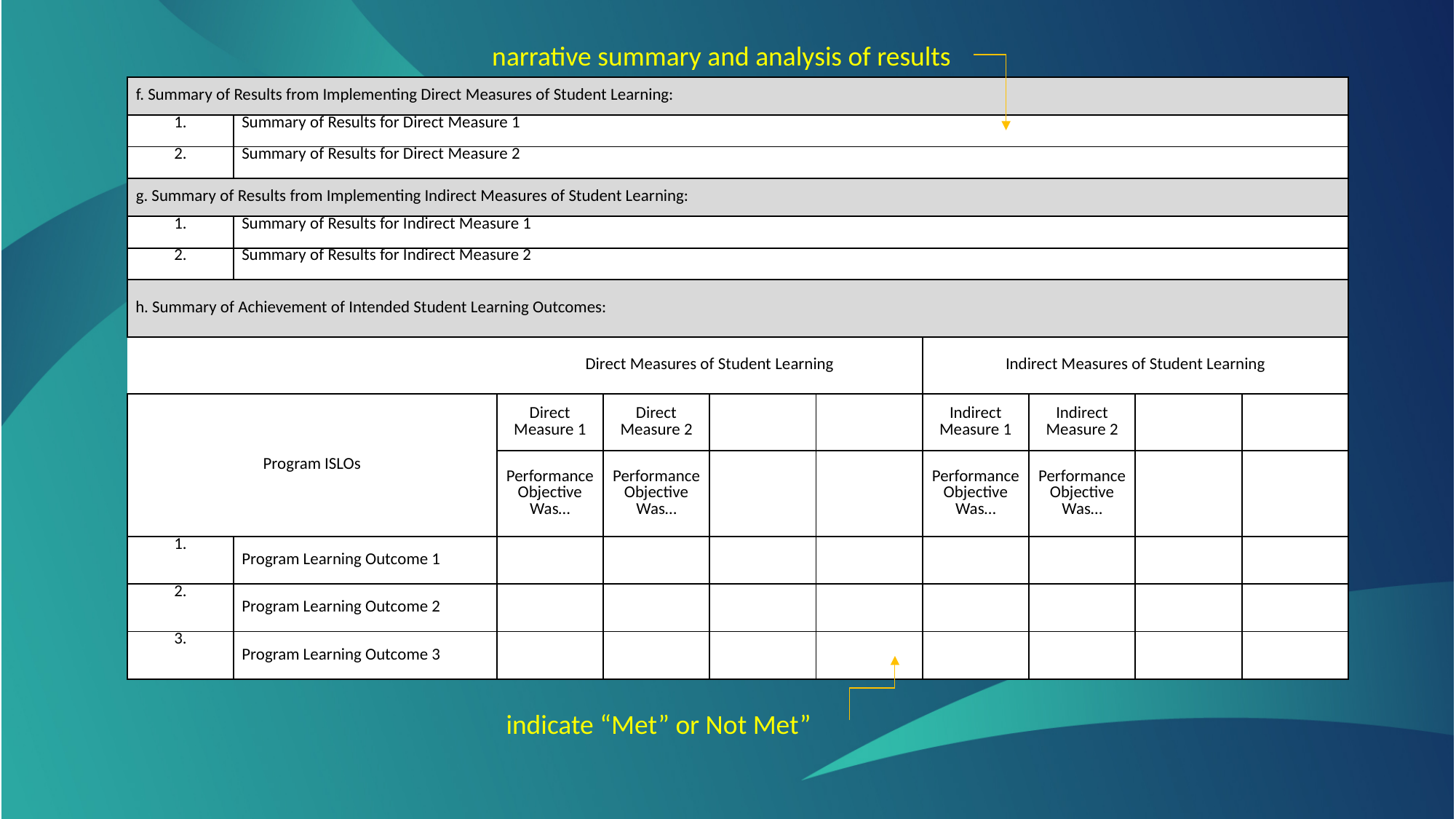

narrative summary and analysis of results
| f. Summary of Results from Implementing Direct Measures of Student Learning: |  |  |  |  |  |  |  |  |  |
| --- | --- | --- | --- | --- | --- | --- | --- | --- | --- |
| 1. | Summary of Results for Direct Measure 1 |  |  |  |  |  |  |  |  |
| 2. | Summary of Results for Direct Measure 2 |  |  |  |  |  |  |  |  |
| g. Summary of Results from Implementing Indirect Measures of Student Learning: |  |  |  |  |  |  |  |  |  |
| 1. | Summary of Results for Indirect Measure 1 |  |  |  |  |  |  |  |  |
| 2. | Summary of Results for Indirect Measure 2 |  |  |  |  |  |  |  |  |
| h. Summary of Achievement of Intended Student Learning Outcomes: |  |  |  |  |  |  |  |  |  |
|  |  | Direct Measures of Student Learning |  |  |  | Indirect Measures of Student Learning |  |  |  |
| Program ISLOs |  | Direct Measure 1 | Direct Measure 2 |  |  | Indirect Measure 1 | Indirect Measure 2 |  |  |
|  |  | Performance Objective Was… | Performance Objective Was… |  |  | Performance Objective Was… | Performance Objective Was… |  |  |
| 1. | Program Learning Outcome 1 |  |  |  |  |  |  |  |  |
| 2. | Program Learning Outcome 2 |  |  |  |  |  |  |  |  |
| 3. | Program Learning Outcome 3 |  |  |  |  |  |  |  |  |
indicate “Met” or Not Met”